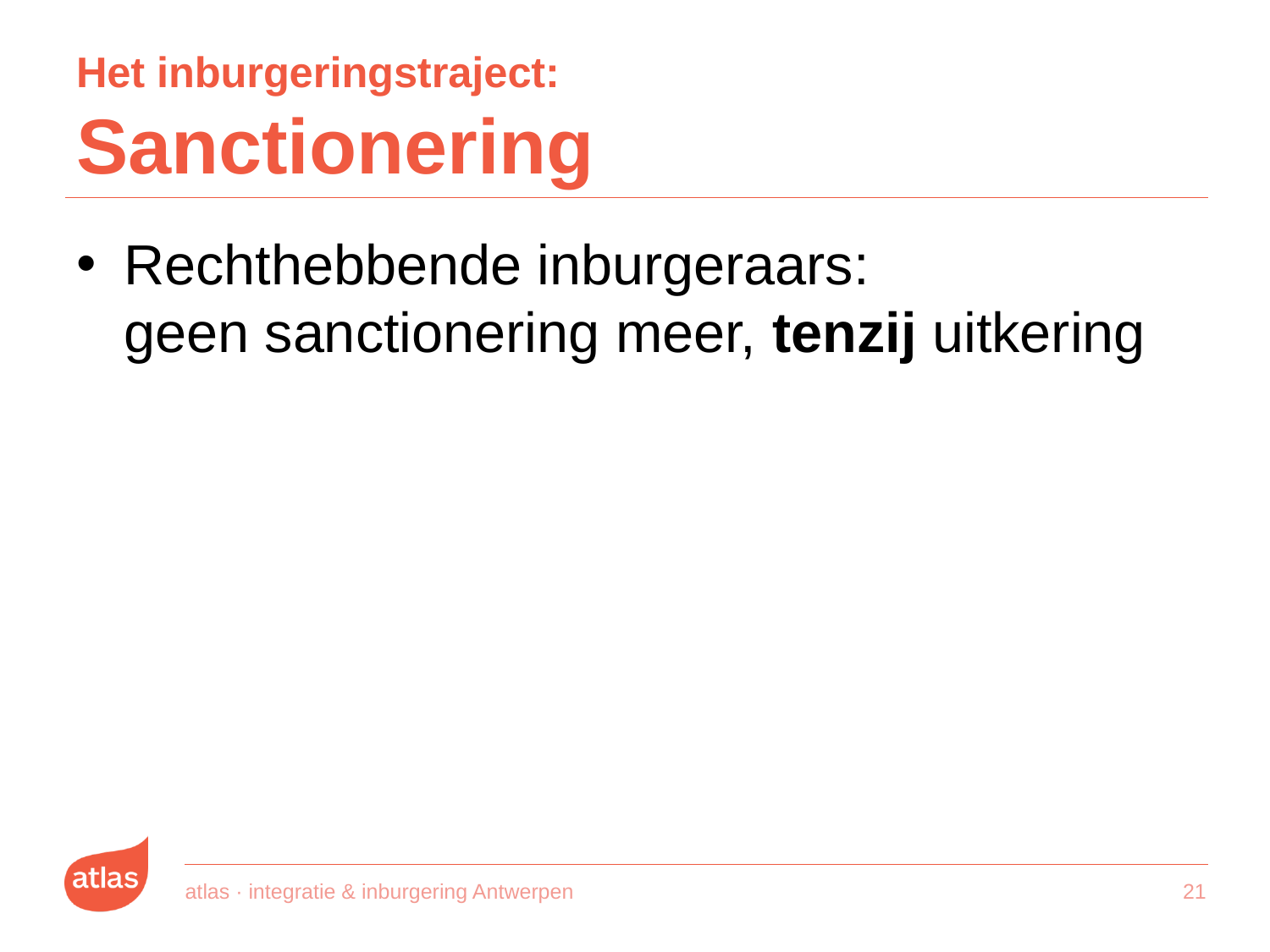

# Het inburgeringstraject: Sanctionering
Rechthebbende inburgeraars:
geen sanctionering meer, tenzij uitkering
atlas · integratie & inburgering Antwerpen
21